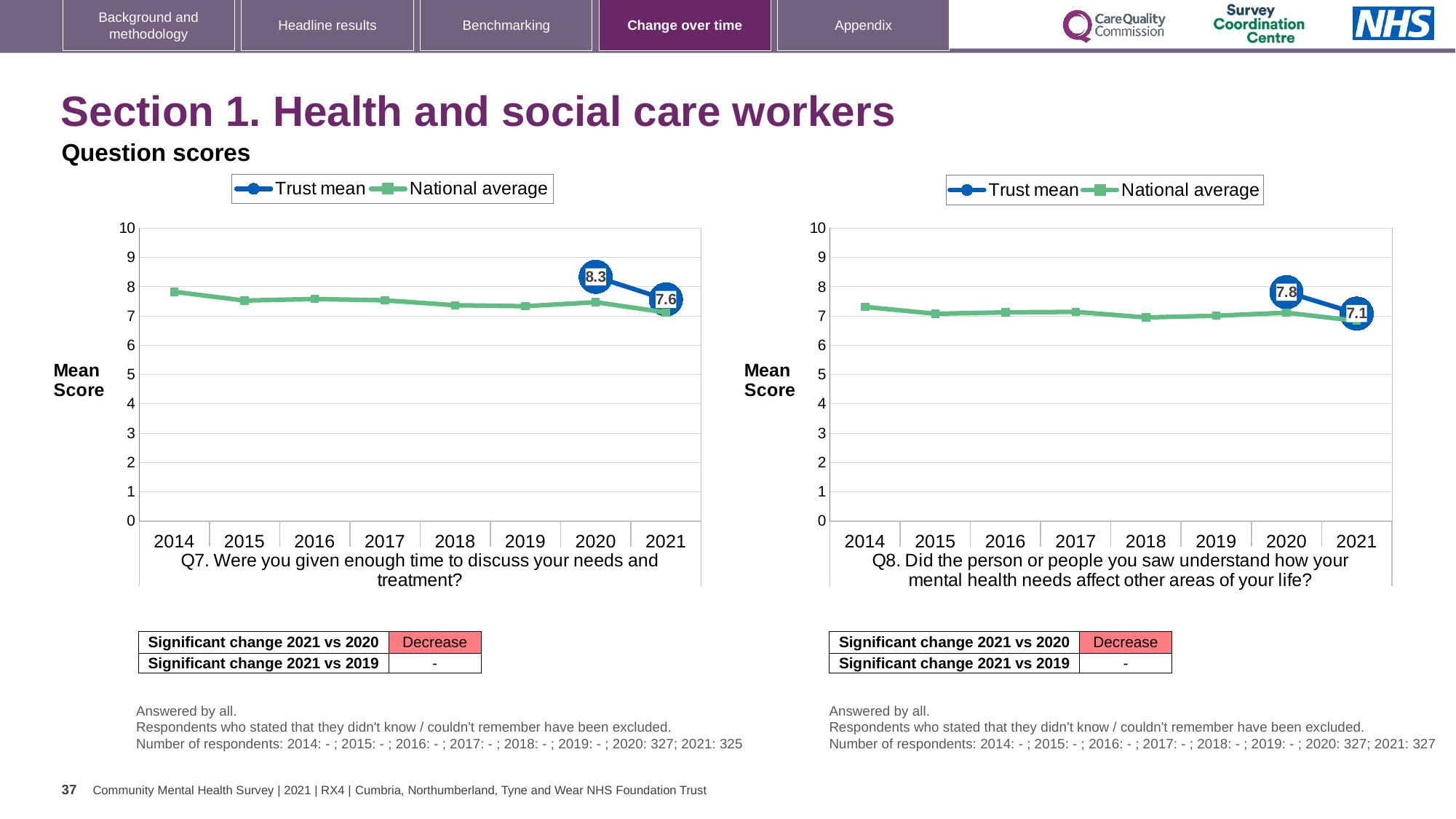

# Section 1. Health and social care workers
Question scores

### Chart

| Category | Trust mean | National average |
|---|---|---|
| 2014 | None | 7.829804151405824 |
| 2015 | None | 7.530535954640539 |
| 2016 | None | 7.5829383016576735 |
| 2017 | None | 7.537615902207212 |
| 2018 | None | 7.370435617475031 |
| 2019 | None | 7.337777490399927 |
| 2020 | 8.34168222693806 | 7.474988610557357 |
| 2021 | 7.57066341529161 | 7.124054503772193 |

### Chart

| Category | Trust mean | National average |
|---|---|---|
| 2014 | None | 7.314384784695727 |
| 2015 | None | 7.079484061039303 |
| 2016 | None | 7.127475300548749 |
| 2017 | None | 7.142821706945547 |
| 2018 | None | 6.953173180774372 |
| 2019 | None | 7.012590001251884 |
| 2020 | 7.8196079595547 | 7.114669819194904 |
| 2021 | 7.086489113839 | 6.837378614347624 |
| Significant change 2021 vs 2020 | Decrease |
| --- | --- |
| Significant change 2021 vs 2019 | - |
| Significant change 2021 vs 2020 | Decrease |
| --- | --- |
| Significant change 2021 vs 2019 | - |
Answered by all.
Respondents who stated that they didn't know / couldn't remember have been excluded.
Number of respondents: 2014: - ; 2015: - ; 2016: - ; 2017: - ; 2018: - ; 2019: - ; 2020: 327; 2021: 325

Answered by all.
Respondents who stated that they didn't know / couldn't remember have been excluded.
Number of respondents: 2014: - ; 2015: - ; 2016: - ; 2017: - ; 2018: - ; 2019: - ; 2020: 327; 2021: 327

37